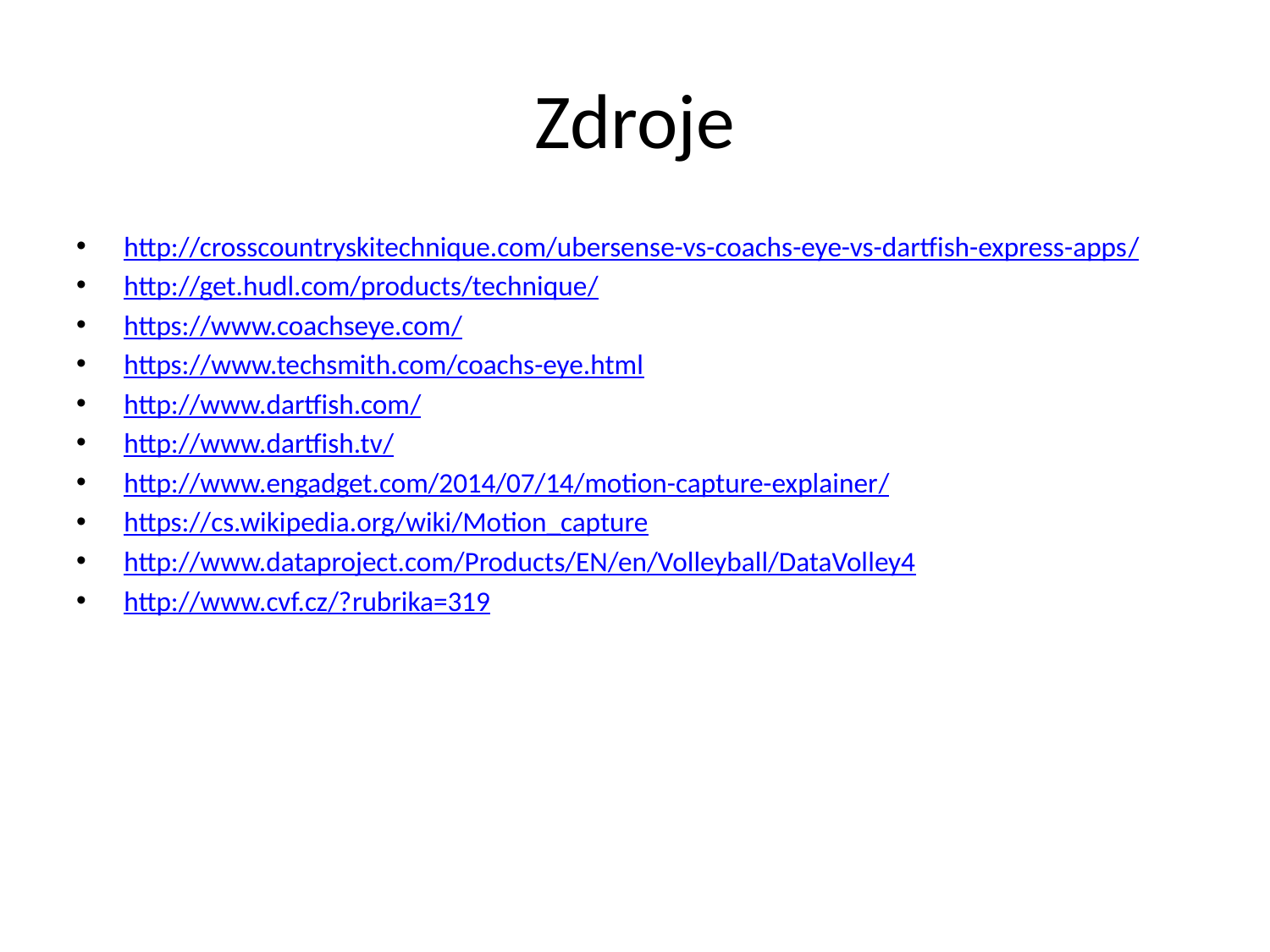

# Zdroje
http://crosscountryskitechnique.com/ubersense-vs-coachs-eye-vs-dartfish-express-apps/
http://get.hudl.com/products/technique/
https://www.coachseye.com/
https://www.techsmith.com/coachs-eye.html
http://www.dartfish.com/
http://www.dartfish.tv/
http://www.engadget.com/2014/07/14/motion-capture-explainer/
https://cs.wikipedia.org/wiki/Motion_capture
http://www.dataproject.com/Products/EN/en/Volleyball/DataVolley4
http://www.cvf.cz/?rubrika=319